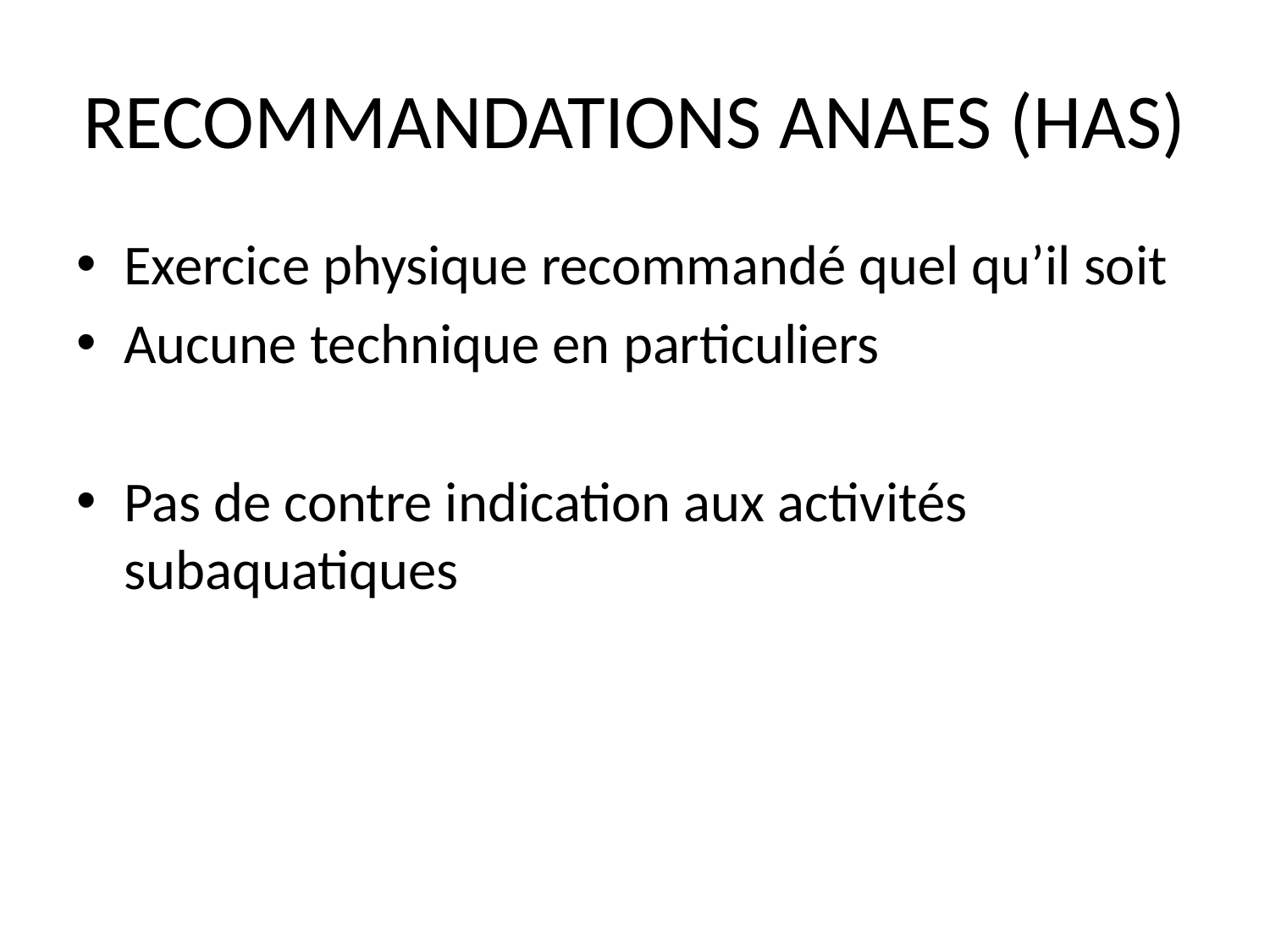

# RECOMMANDATIONS ANAES (HAS)
Exercice physique recommandé quel qu’il soit
Aucune technique en particuliers

Pas de contre indication aux activités subaquatiques